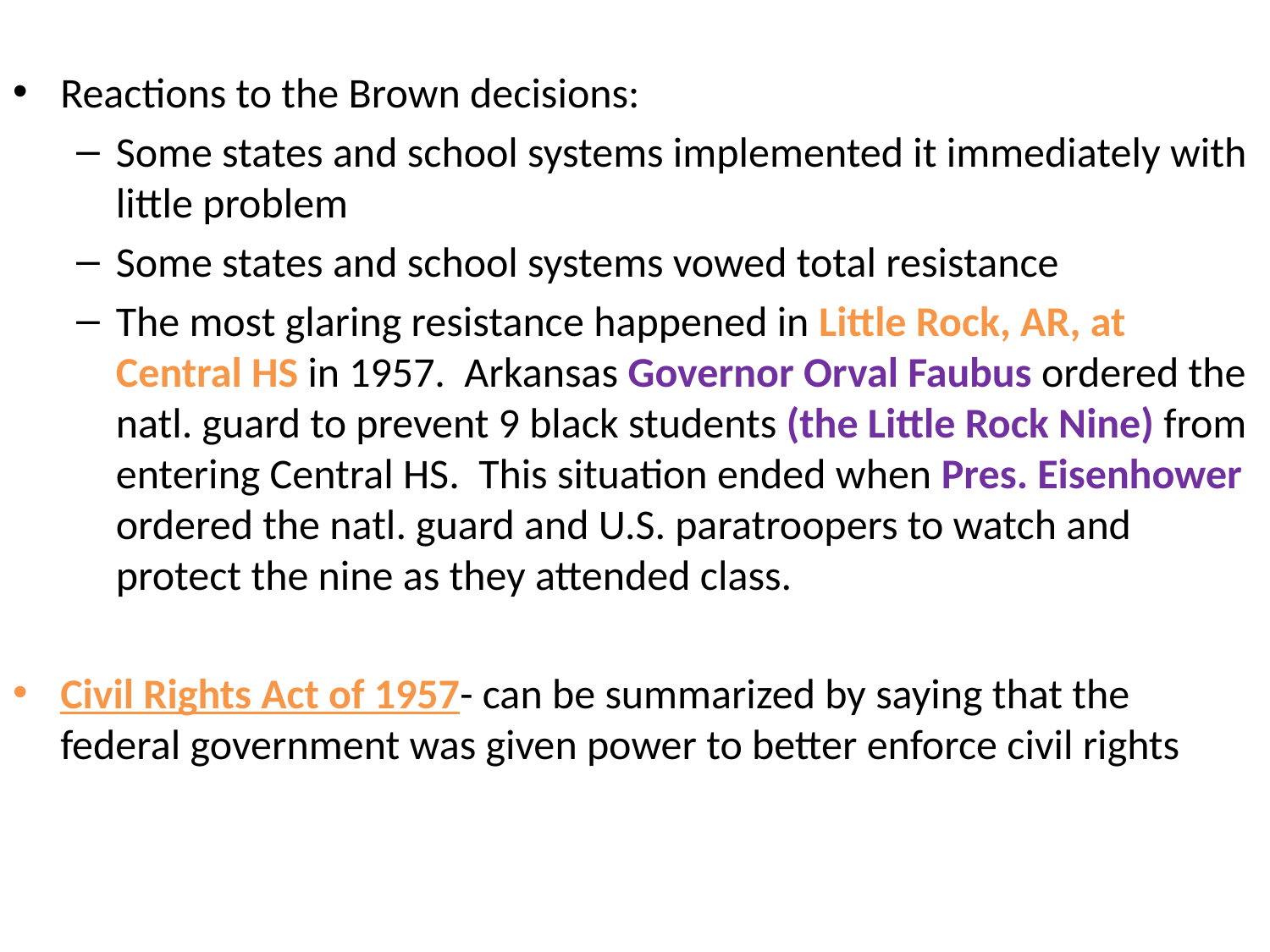

Reactions to the Brown decisions:
Some states and school systems implemented it immediately with little problem
Some states and school systems vowed total resistance
The most glaring resistance happened in Little Rock, AR, at Central HS in 1957.  Arkansas Governor Orval Faubus ordered the natl. guard to prevent 9 black students (the Little Rock Nine) from entering Central HS.  This situation ended when Pres. Eisenhower ordered the natl. guard and U.S. paratroopers to watch and protect the nine as they attended class.

Civil Rights Act of 1957- can be summarized by saying that the federal government was given power to better enforce civil rights